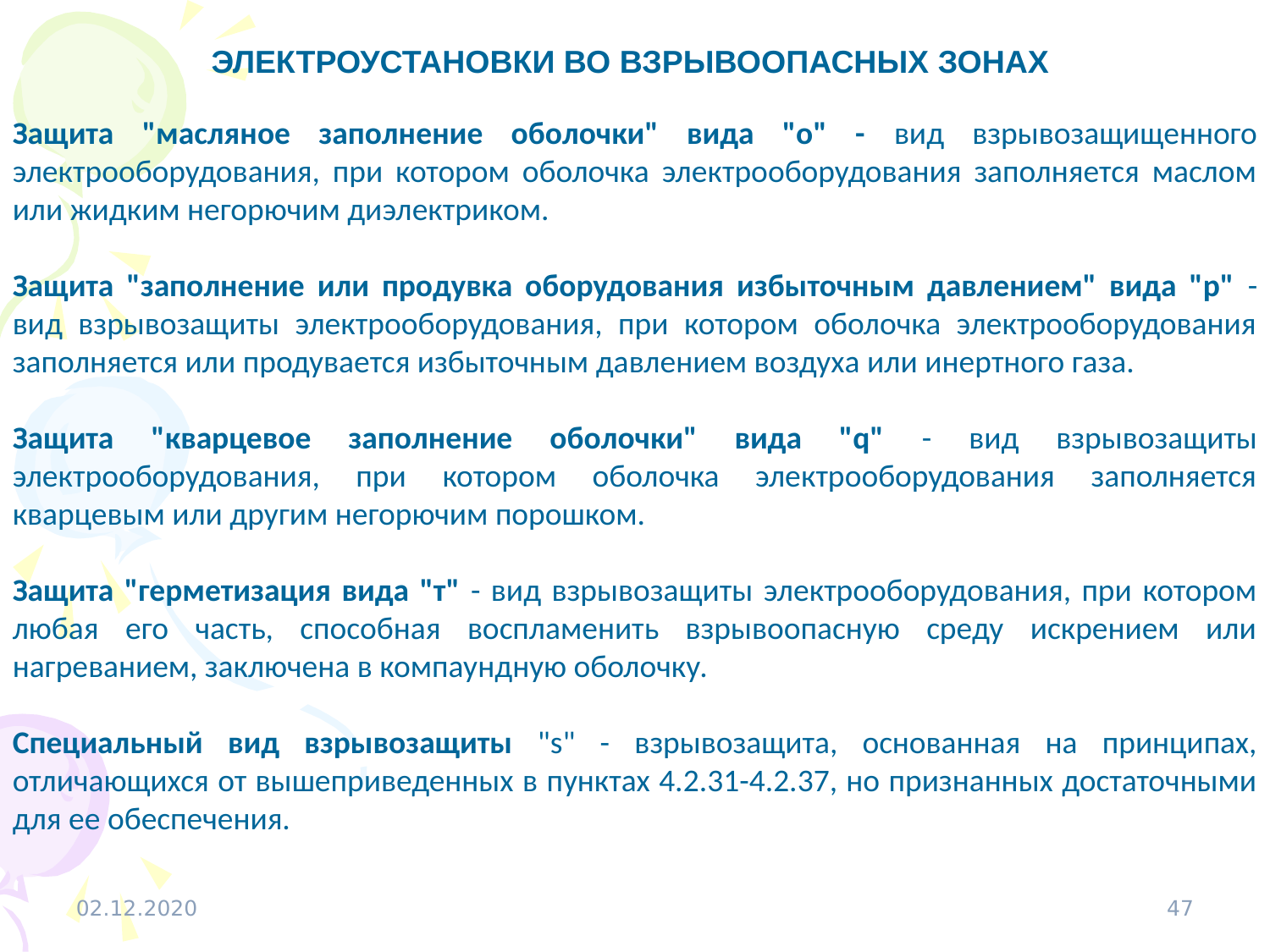

ЭЛЕКТРОУСТАНОВКИ ВО ВЗРЫВООПАСНЫХ ЗОНАХ
Защита "масляное заполнение оболочки" вида "о" - вид взрывозащищенного электрооборудования, при котором оболочка электрооборудования заполняется маслом или жидким негорючим диэлектриком.

Защита "заполнение или продувка оборудования избыточным давлением" вида "р" - вид взрывозащиты электрооборудования, при котором оболочка электрооборудования заполняется или продувается избыточным давлением воздуха или инертного газа.

Защита "кварцевое заполнение оболочки" вида "q" - вид взрывозащиты электрооборудования, при котором оболочка электрооборудования заполняется кварцевым или другим негорючим порошком.

Защита "герметизация вида "т" - вид взрывозащиты электрооборудования, при котором любая его часть, способная воспламенить взрывоопасную среду искрением или нагреванием, заключена в компаундную оболочку.

Специальный вид взрывозащиты "s" - взрывозащита, основанная на принципах, отличающихся от вышеприведенных в пунктах 4.2.31-4.2.37, но признанных достаточными для ее обеспечения.
02.12.2020

47